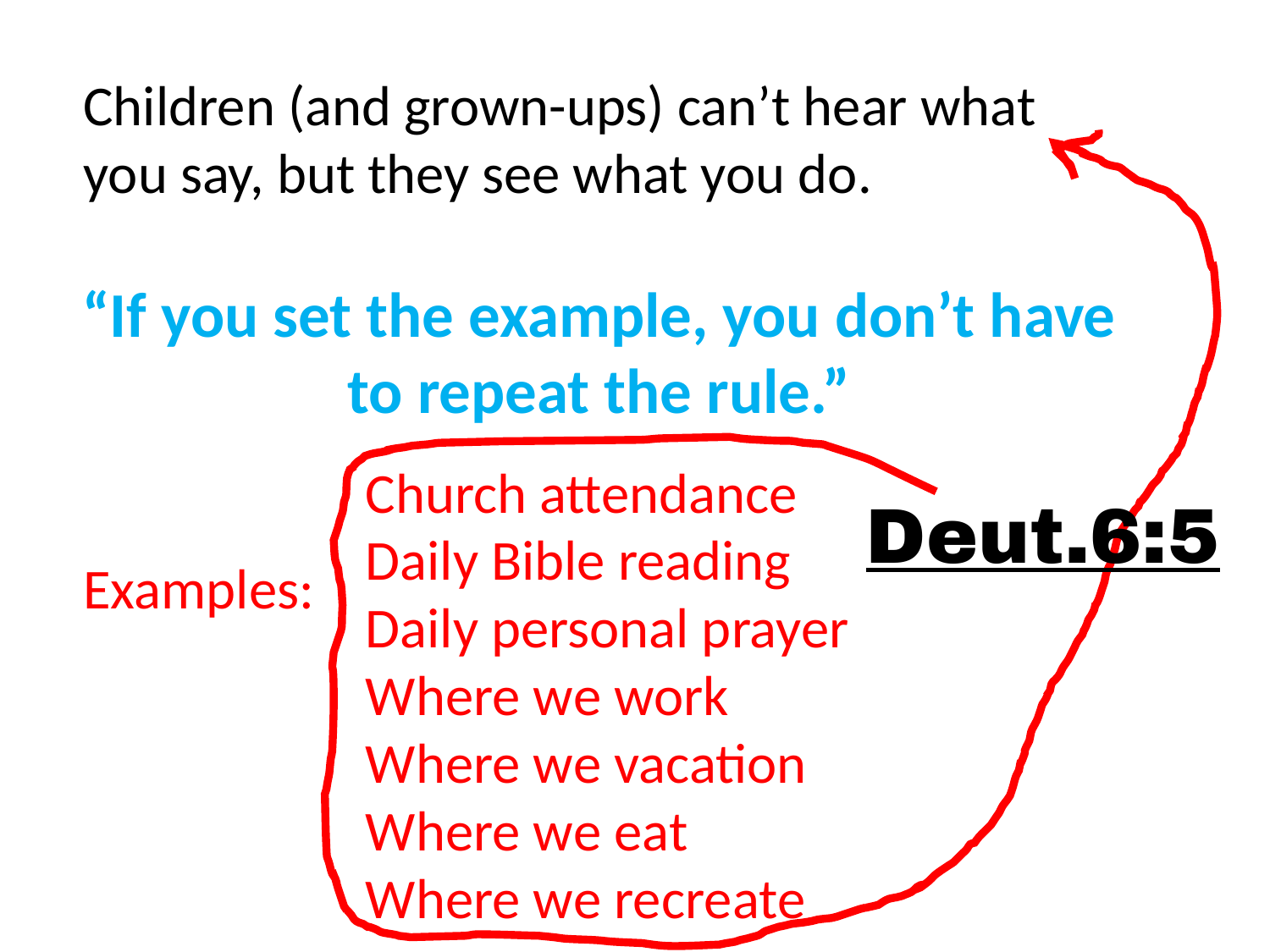

Children (and grown-ups) can’t hear what you say, but they see what you do.

“If you set the example, you don’t have to repeat the rule.”
Church attendance
Daily Bible reading
Daily personal prayer
Where we work
Where we vacation
Where we eat
Where we recreate

Deut.6:5
Examples: